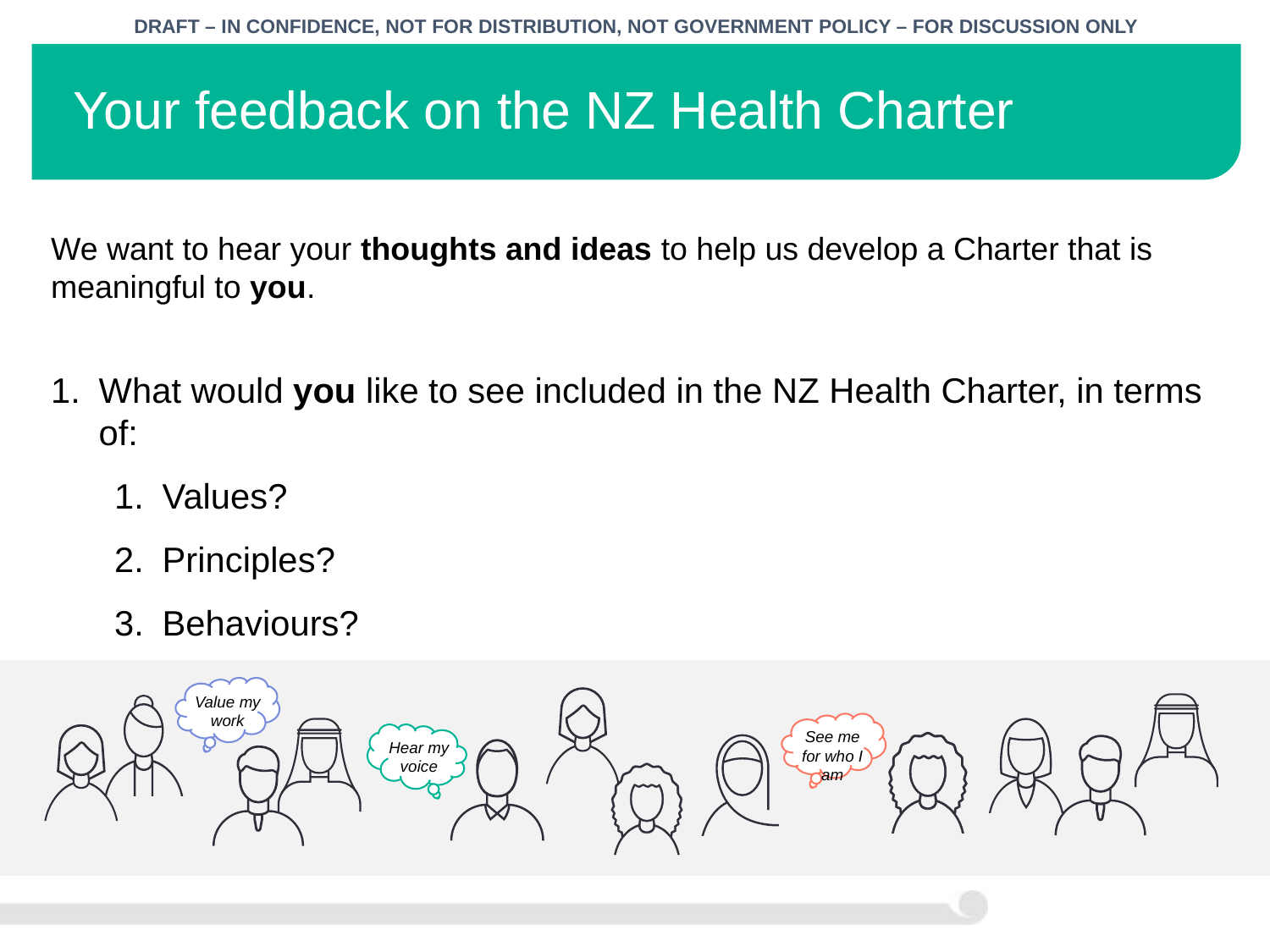

DRAFT – IN CONFIDENCE, NOT FOR DISTRIBUTION, NOT GOVERNMENT POLICY – FOR DISCUSSION ONLY
# Your feedback on the NZ Health Charter
We want to hear your thoughts and ideas to help us develop a Charter that is meaningful to you.
What would you like to see included in the NZ Health Charter, in terms of:
Values?
Principles?
Behaviours?

Value my work

See me for who I am

Hear my voice